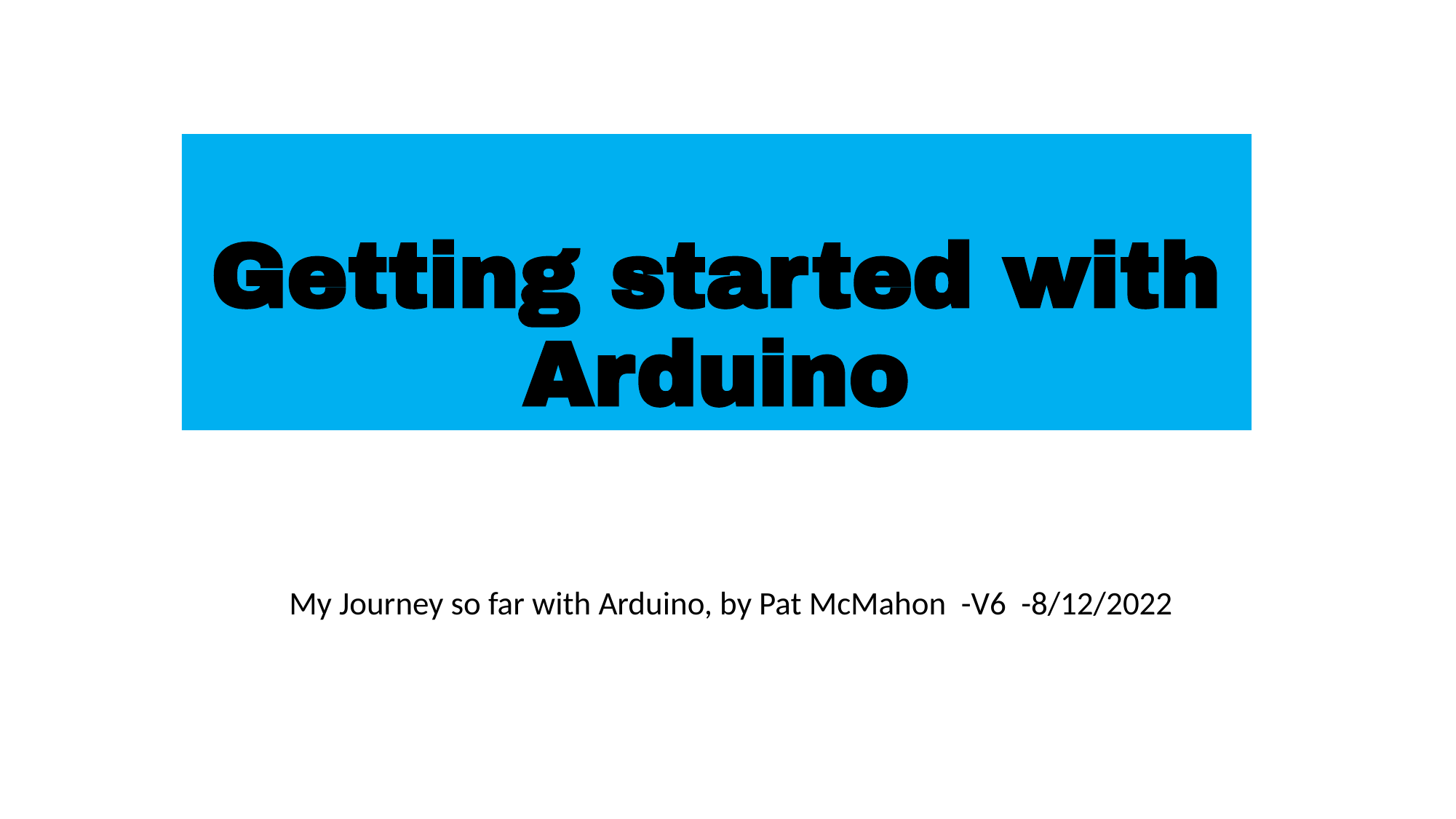

# Getting started with Arduino

 My Journey so far with Arduino, by Pat McMahon  -V6  -8/12/2022